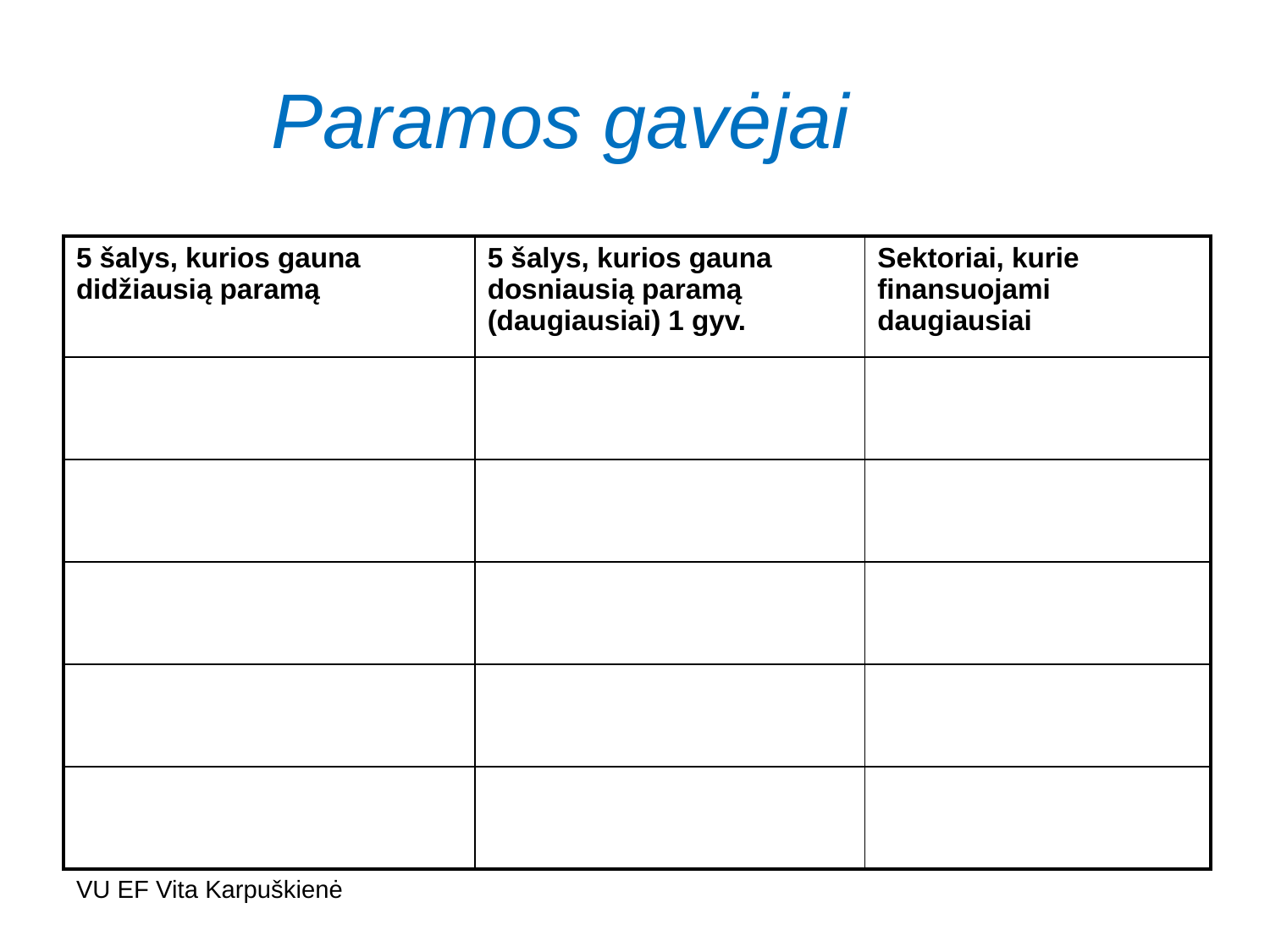

Paramos gavėjai
| 5 šalys, kurios gauna didžiausią paramą | 5 šalys, kurios gauna dosniausią paramą (daugiausiai) 1 gyv. | Sektoriai, kurie finansuojami daugiausiai |
| --- | --- | --- |
|  |  |  |
|  |  |  |
|  |  |  |
|  |  |  |
|  |  |  |
VU EF Vita Karpuškienė